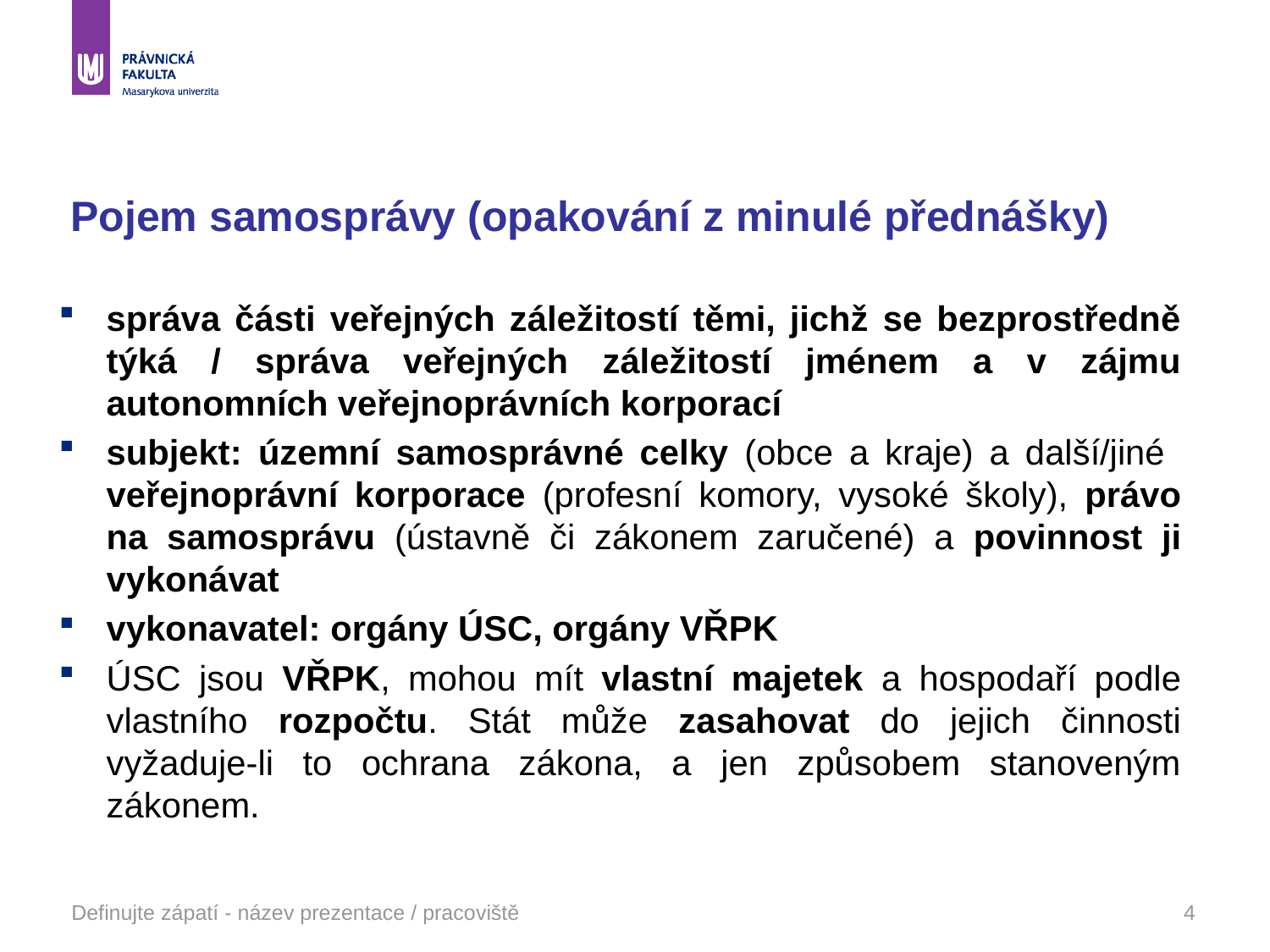

# Pojem samosprávy (opakování z minulé přednášky)

správa části veřejných záležitostí těmi, jichž se bezprostředně týká / správa veřejných záležitostí jménem a v zájmu autonomních veřejnoprávních korporací
subjekt: územní samosprávné celky (obce a kraje) a další/jiné  veřejnoprávní korporace (profesní komory, vysoké školy), právo na samosprávu (ústavně či zákonem zaručené) a povinnost ji vykonávat
vykonavatel: orgány ÚSC, orgány VŘPK
ÚSC jsou VŘPK, mohou mít vlastní majetek a hospodaří podle vlastního rozpočtu. Stát může zasahovat do jejich činnosti vyžaduje-li to ochrana zákona, a jen způsobem stanoveným zákonem.

Definujte zápatí - název prezentace / pracoviště
4